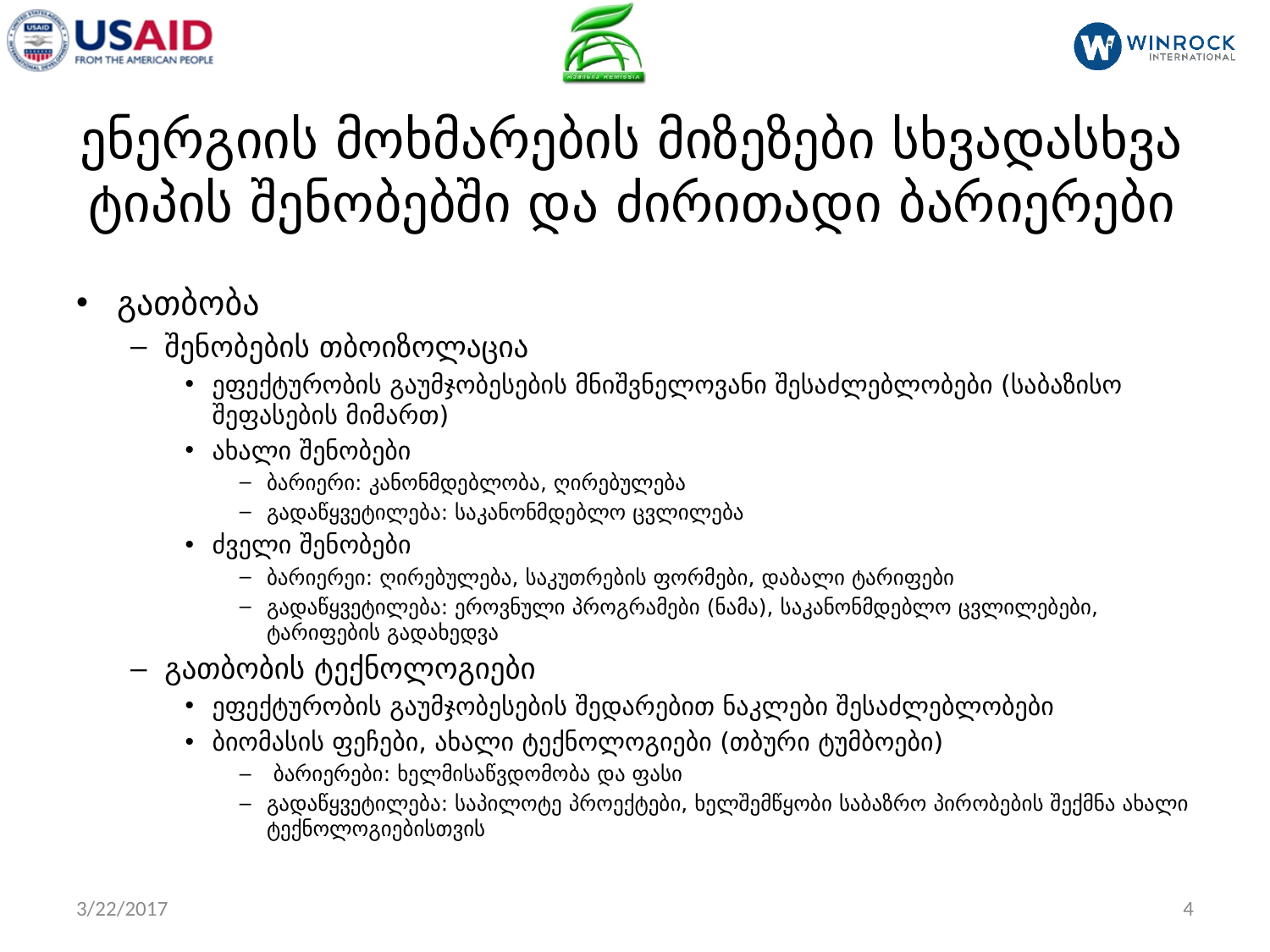

# ენერგიის მოხმარების მიზეზები სხვადასხვა ტიპის შენობებში და ძირითადი ბარიერები
გათბობა
შენობების თბოიზოლაცია
ეფექტურობის გაუმჯობესების მნიშვნელოვანი შესაძლებლობები (საბაზისო შეფასების მიმართ)
ახალი შენობები
ბარიერი: კანონმდებლობა, ღირებულება
გადაწყვეტილება: საკანონმდებლო ცვლილება
ძველი შენობები
ბარიერეი: ღირებულება, საკუთრების ფორმები, დაბალი ტარიფები
გადაწყვეტილება: ეროვნული პროგრამები (ნამა), საკანონმდებლო ცვლილებები, ტარიფების გადახედვა
გათბობის ტექნოლოგიები
ეფექტურობის გაუმჯობესების შედარებით ნაკლები შესაძლებლობები
ბიომასის ფეჩები, ახალი ტექნოლოგიები (თბური ტუმბოები)
 ბარიერები: ხელმისაწვდომობა და ფასი
გადაწყვეტილება: საპილოტე პროექტები, ხელშემწყობი საბაზრო პირობების შექმნა ახალი ტექნოლოგიებისთვის
3/22/2017
4